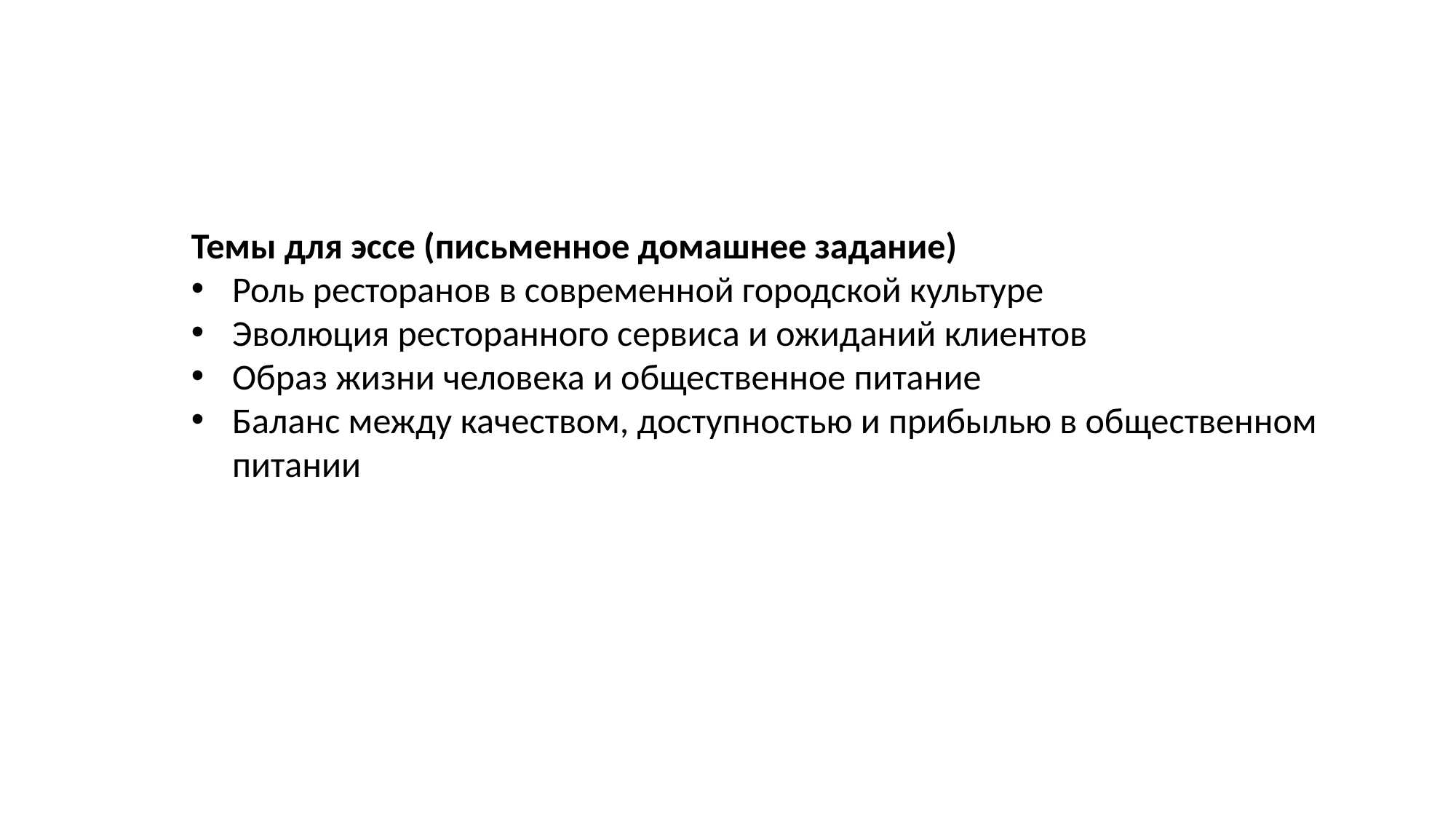

Темы для эссе (письменное домашнее задание)
Роль ресторанов в современной городской культуре
Эволюция ресторанного сервиса и ожиданий клиентов
Образ жизни человека и общественное питание
Баланс между качеством, доступностью и прибылью в общественном питании